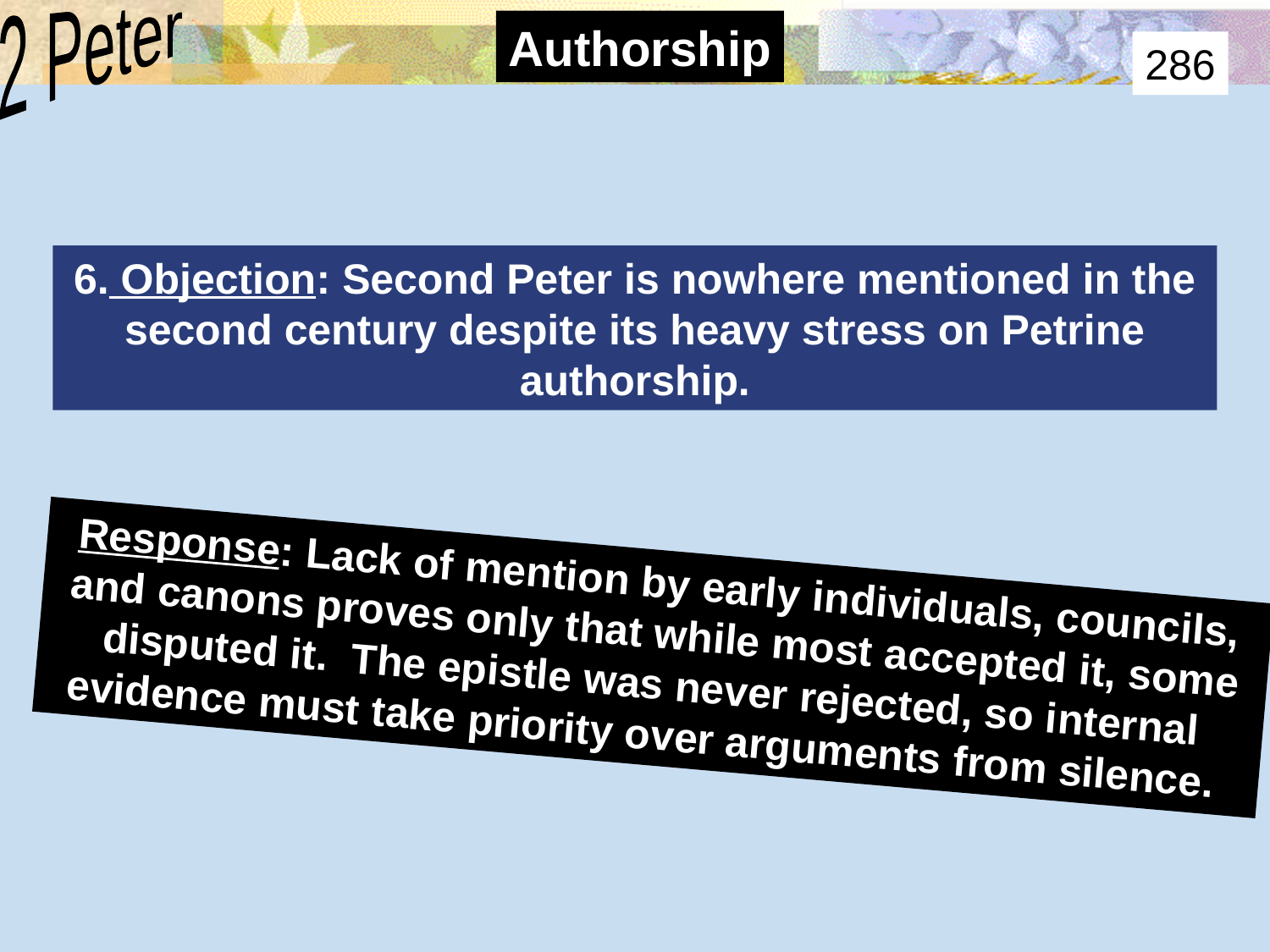

Authorship – Internal Evidence 7
2 Peter
Authorship
286

6. Objection: Second Peter is nowhere mentioned in the second century despite its heavy stress on Petrine authorship.
Response: Lack of mention by early individuals, councils, and canons proves only that while most accepted it, some disputed it.  The epistle was never rejected, so internal evidence must take priority over arguments from silence.